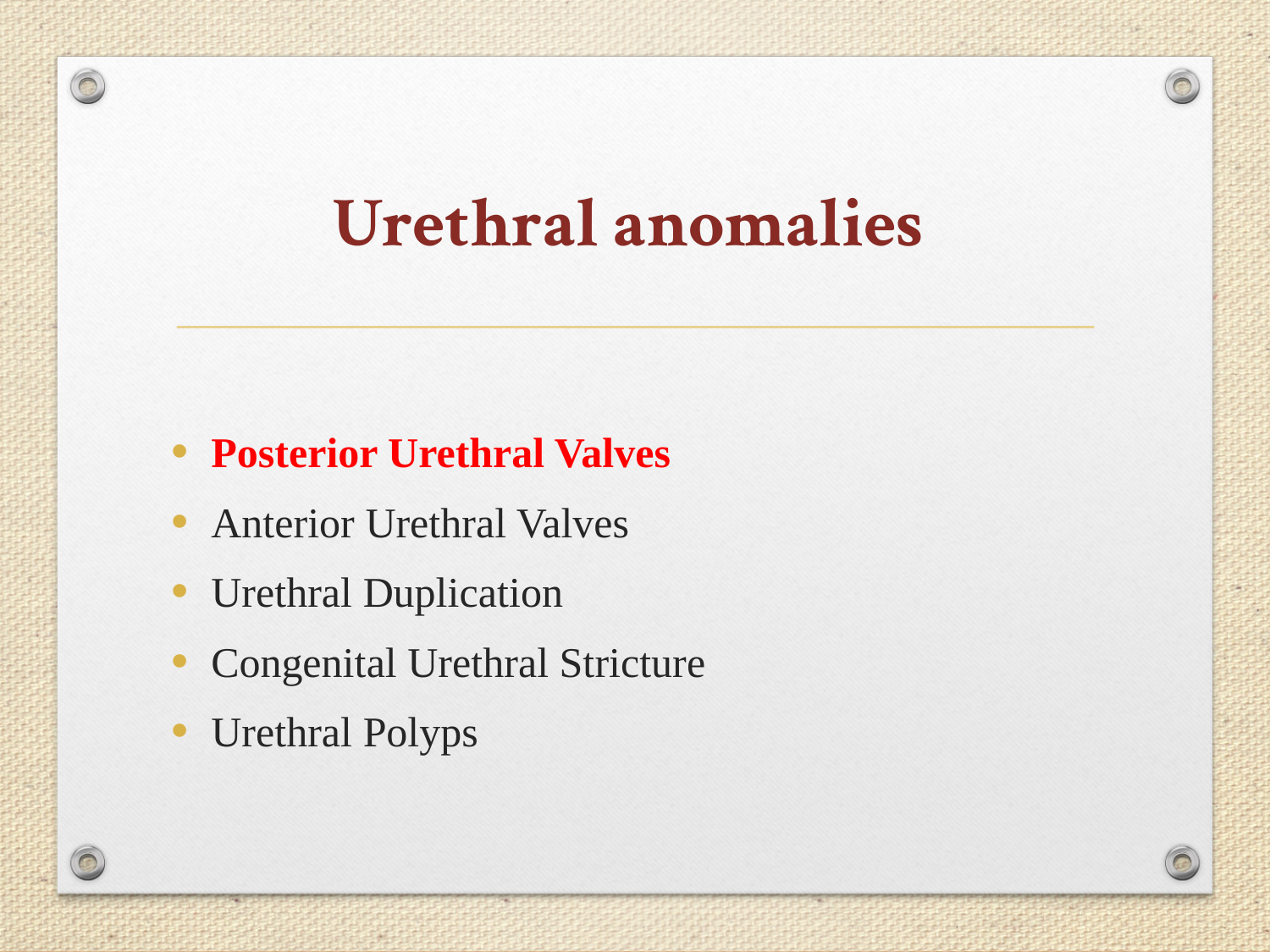

# Urethral anomalies

Posterior Urethral Valves
Anterior Urethral Valves
Urethral Duplication
Congenital Urethral Stricture
Urethral Polyps